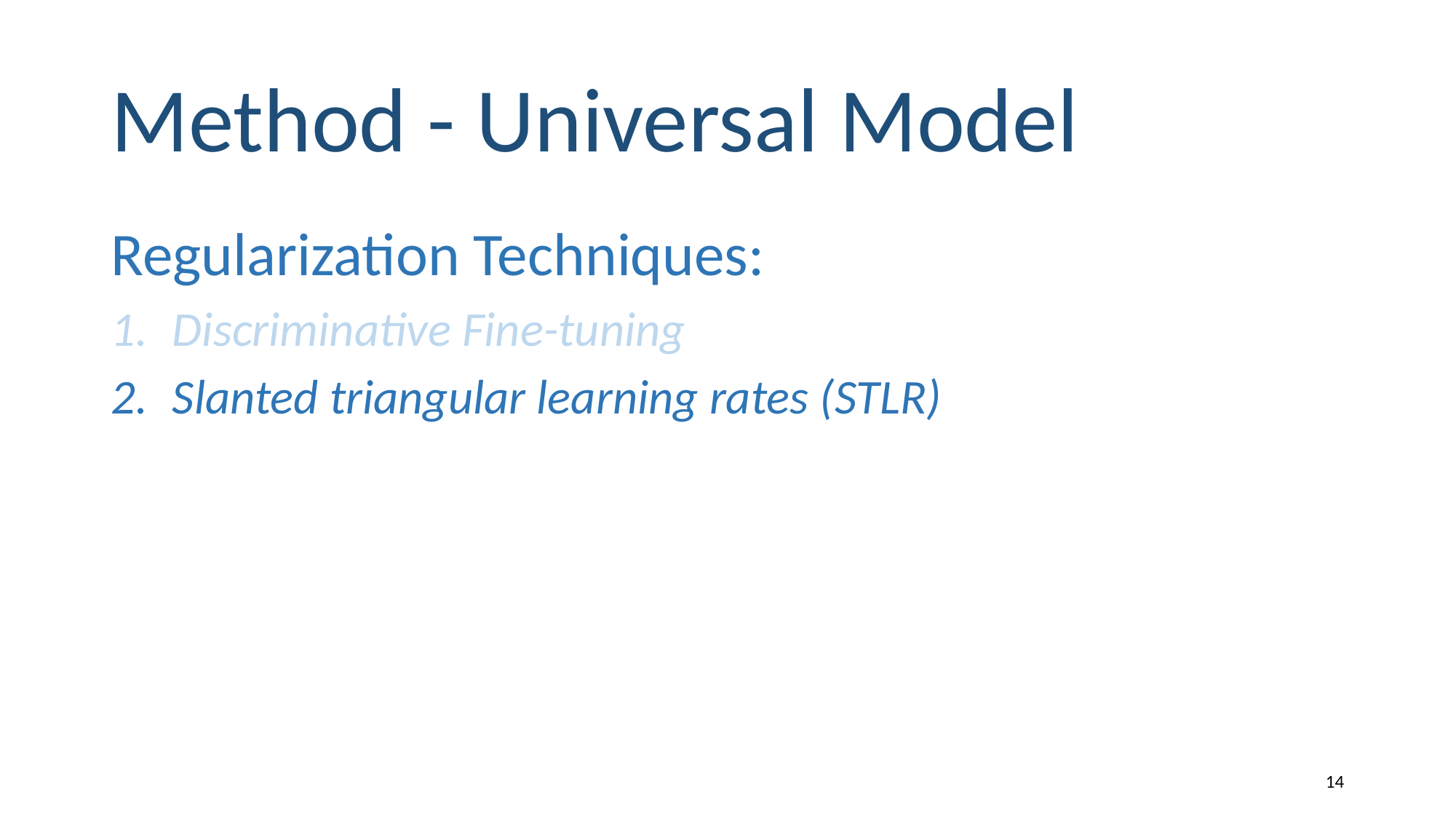

# Method - Universal Model
Regularization Techniques:
Discriminative Fine-tuning
Slanted triangular learning rates (STLR)
14